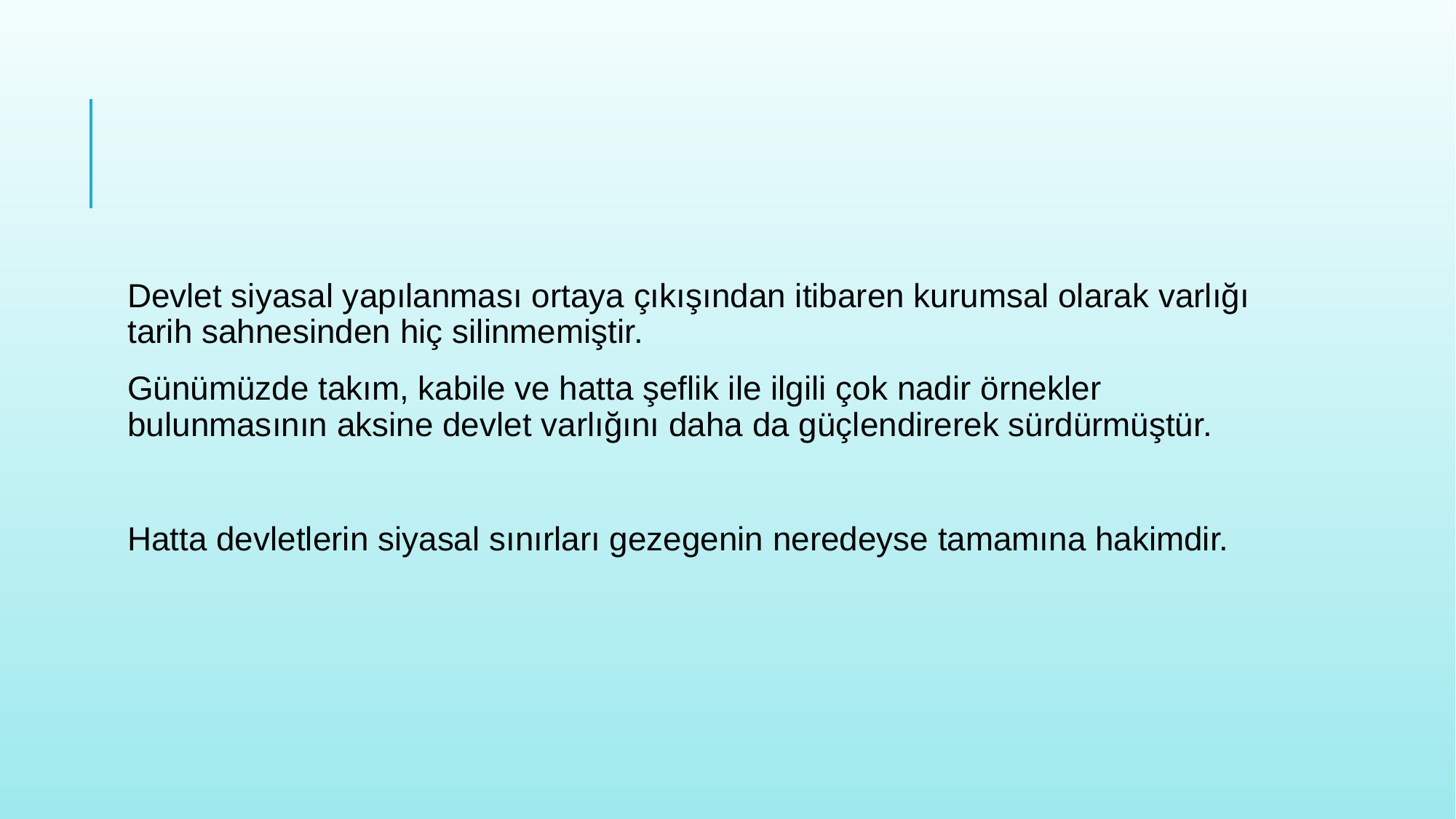

#
Devlet siyasal yapılanması ortaya çıkışından itibaren kurumsal olarak varlığı tarih sahnesinden hiç silinmemiştir.
Günümüzde takım, kabile ve hatta şeflik ile ilgili çok nadir örnekler bulunmasının aksine devlet varlığını daha da güçlendirerek sürdürmüştür.

Hatta devletlerin siyasal sınırları gezegenin neredeyse tamamına hakimdir.